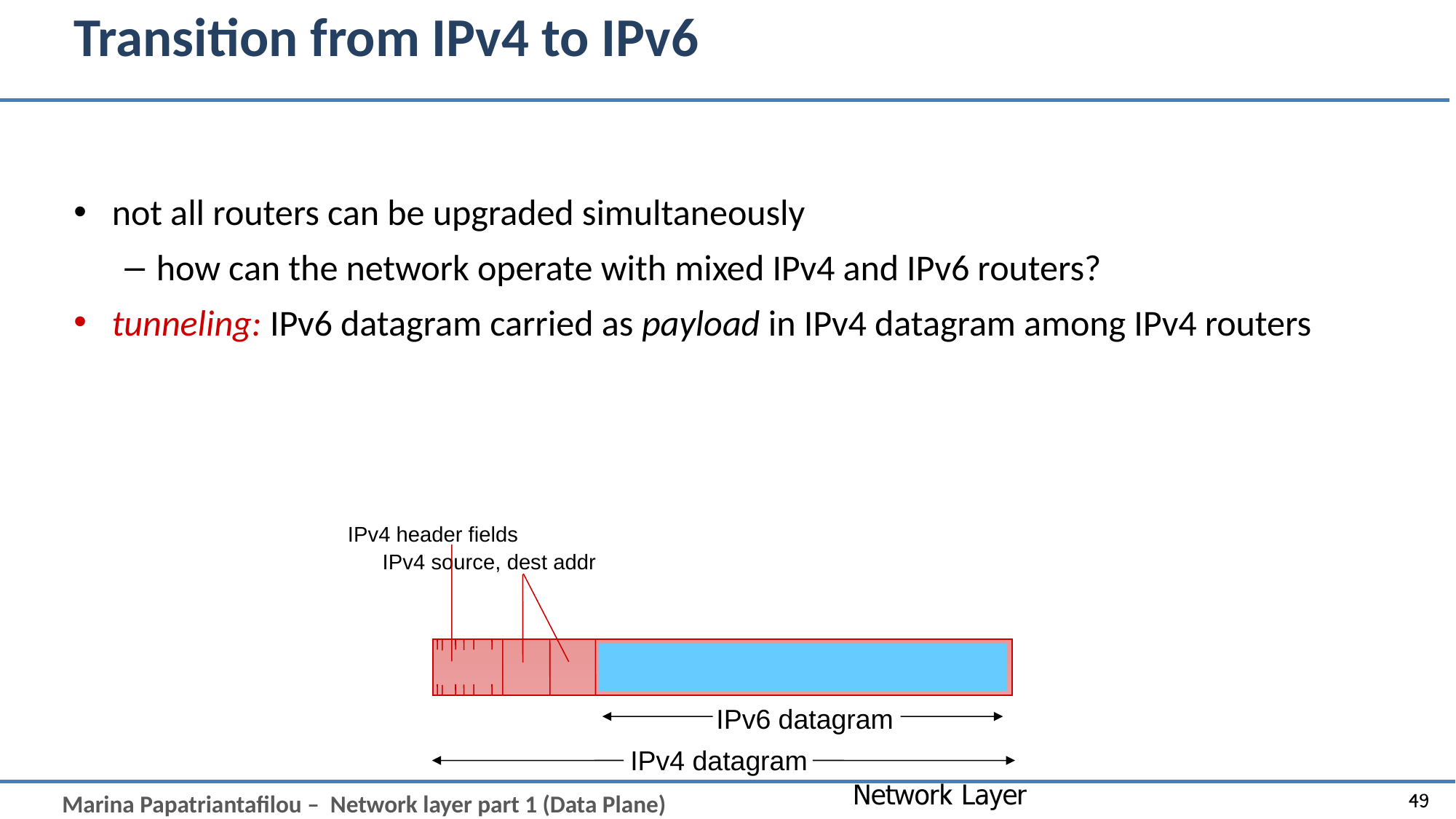

# Transition from IPv4 to IPv6
not all routers can be upgraded simultaneously
how can the network operate with mixed IPv4 and IPv6 routers?
tunneling: IPv6 datagram carried as payload in IPv4 datagram among IPv4 routers
IPv4 header fields
IPv4 source, dest addr

IPv6 datagram

IPv4 datagram

Network Layer
49